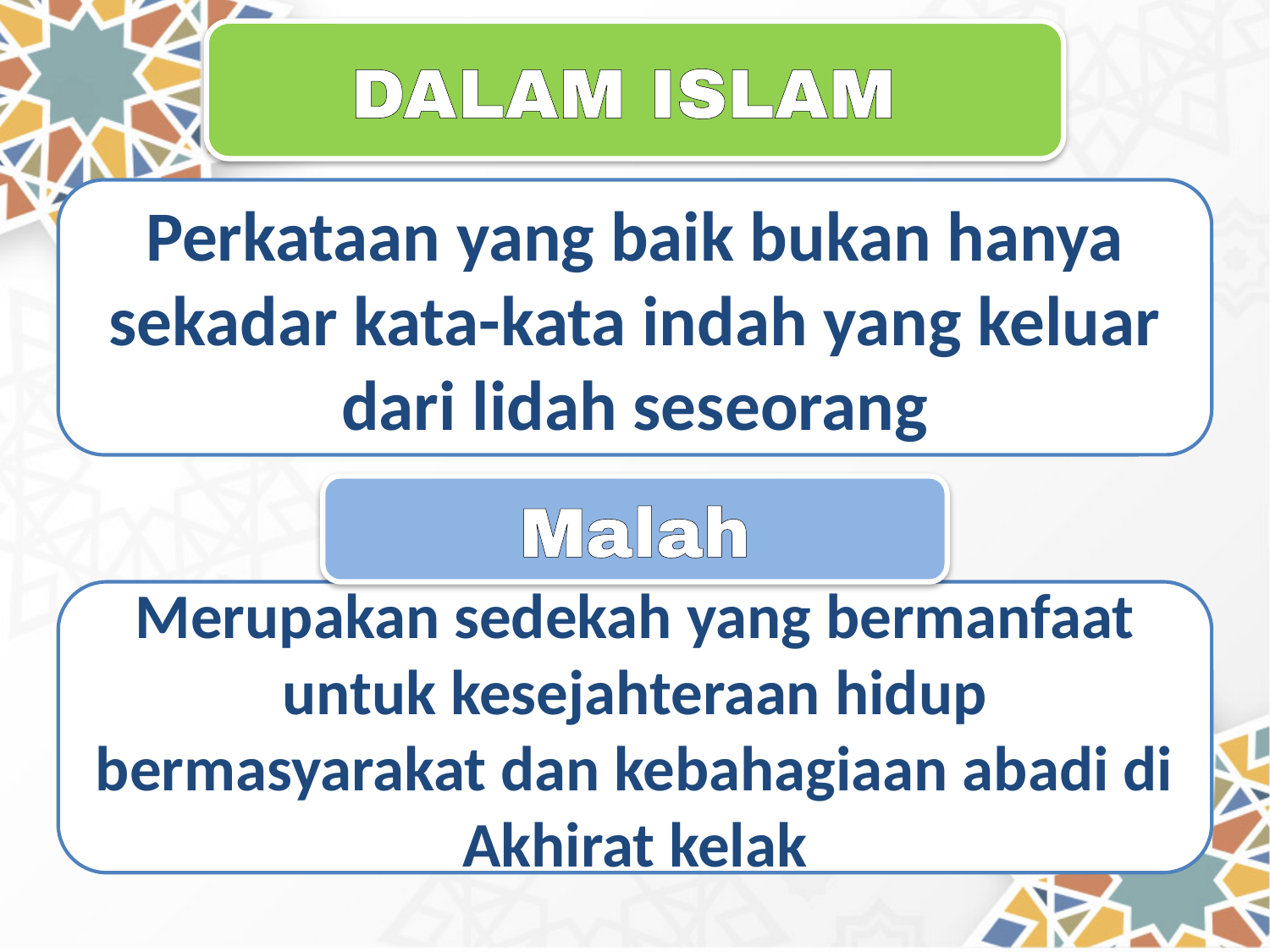

DALAM ISLAM
Perkataan yang baik bukan hanya sekadar kata-kata indah yang keluar dari lidah seseorang
Malah
Merupakan sedekah yang bermanfaat untuk kesejahteraan hidup bermasyarakat dan kebahagiaan abadi di Akhirat kelak